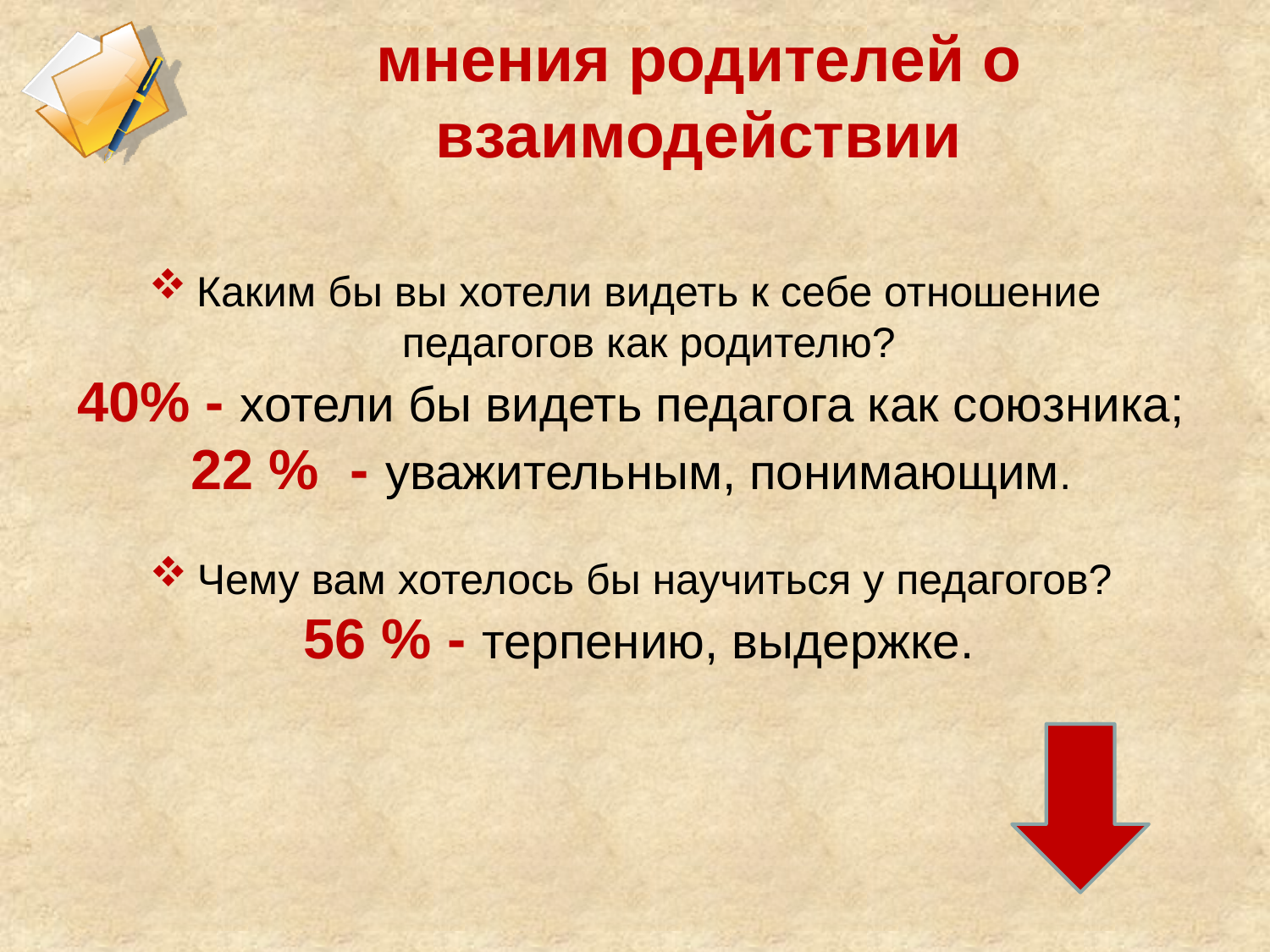

# мнения родителей о взаимодействии
Каким бы вы хотели видеть к себе отношение  педагогов как родителю?
40% - хотели бы видеть педагога как союзника;
22 %  - уважительным, понимающим.

Чему вам хотелось бы научиться у педагогов?
 56 % - терпению, выдержке.